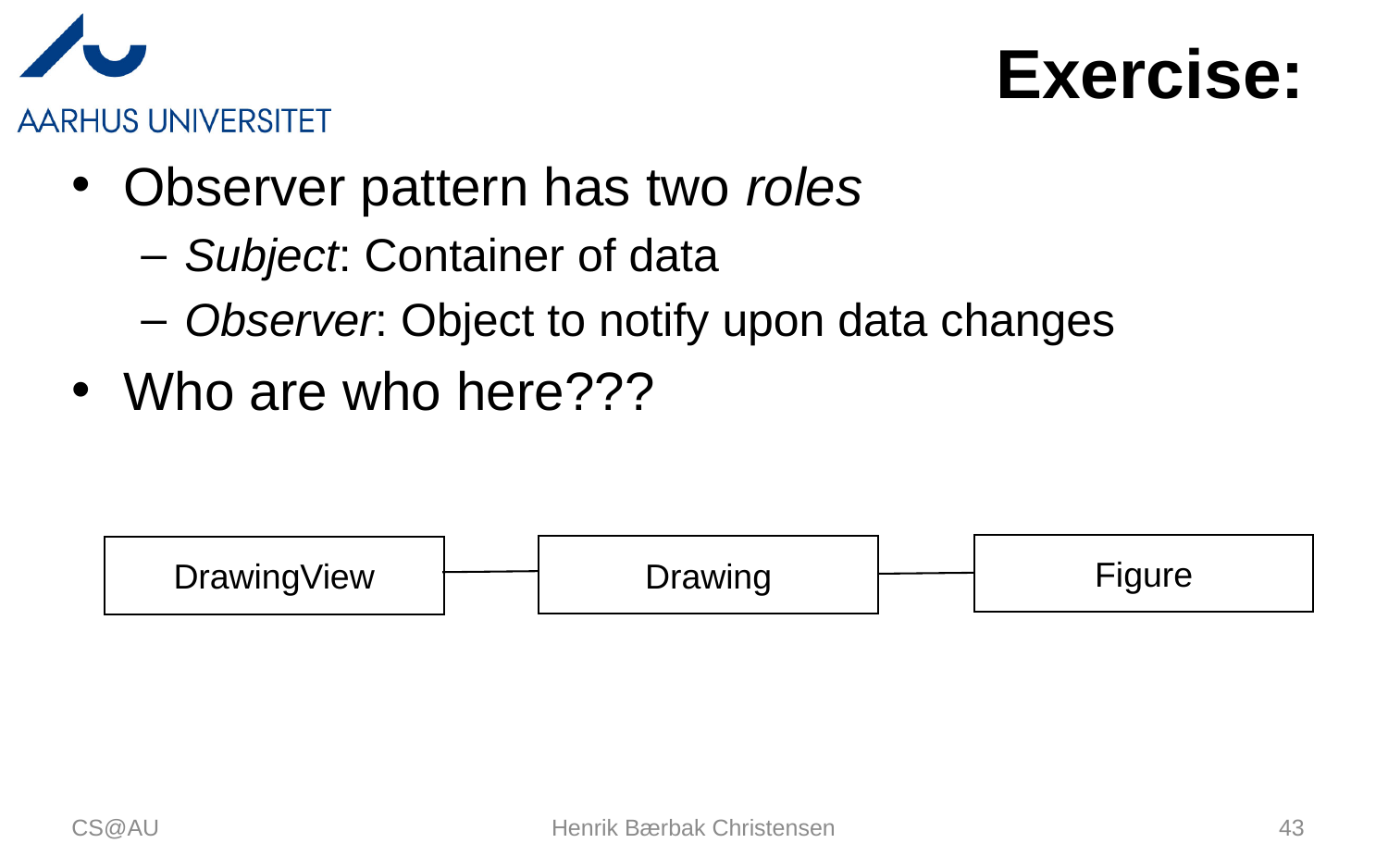

# Exercise:
Observer pattern has two roles
Subject: Container of data
Observer: Object to notify upon data changes
Who are who here???
Figure
Drawing
DrawingView

CS@AU
Henrik Bærbak Christensen
43